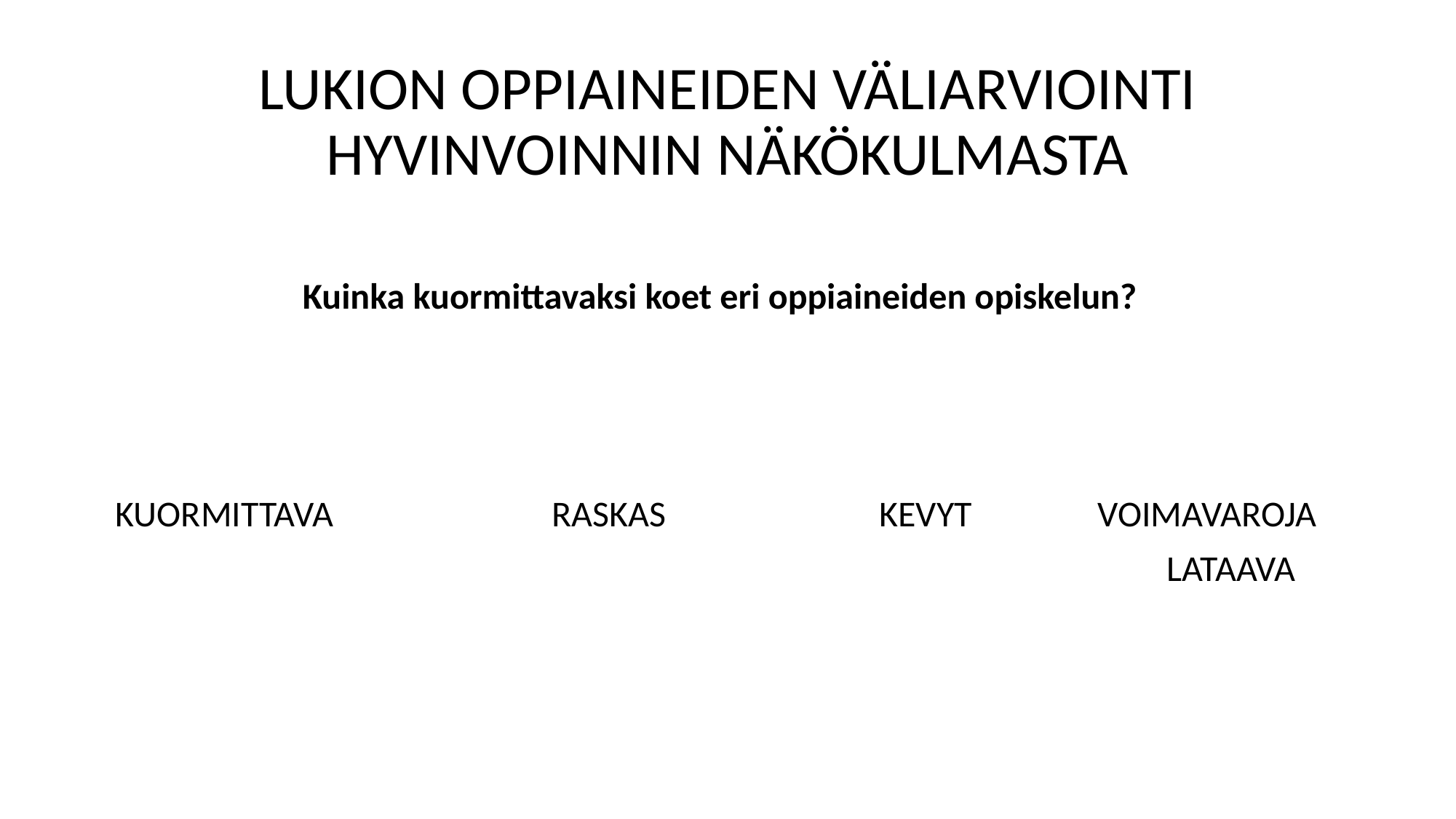

# LUKION OPPIAINEIDEN VÄLIARVIOINTI HYVINVOINNIN NÄKÖKULMASTA
Kuinka kuormittavaksi koet eri oppiaineiden opiskelun?

KUORMITTAVA 	 	RASKAS		KEVYT		VOIMAVAROJA
									     LATAAVA